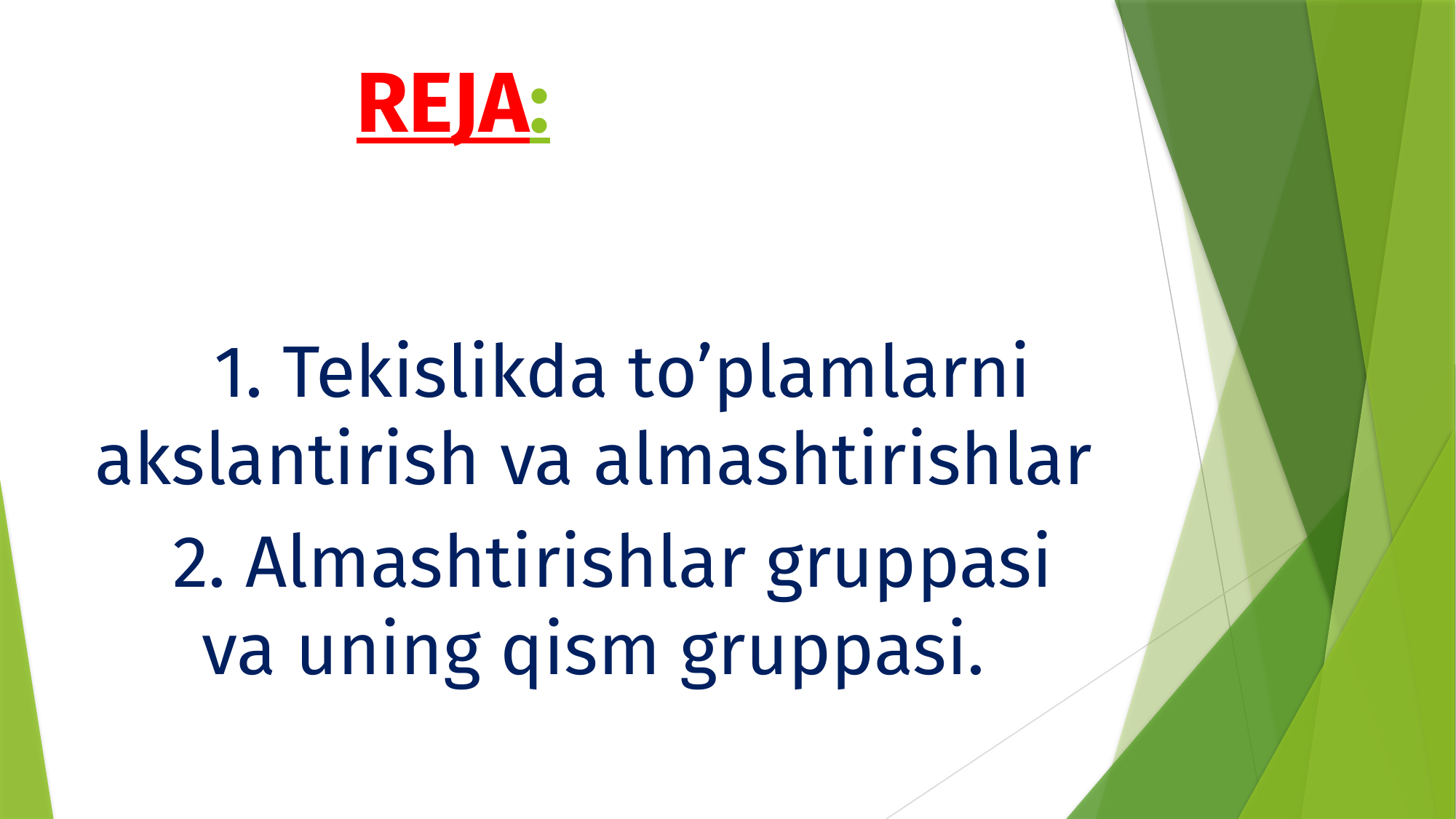

# REJA:

   1. Tekislikda to’plamlarni akslantirish va almashtirishlar
  2. Almashtirishlar gruppasi va uning qism gruppasi.